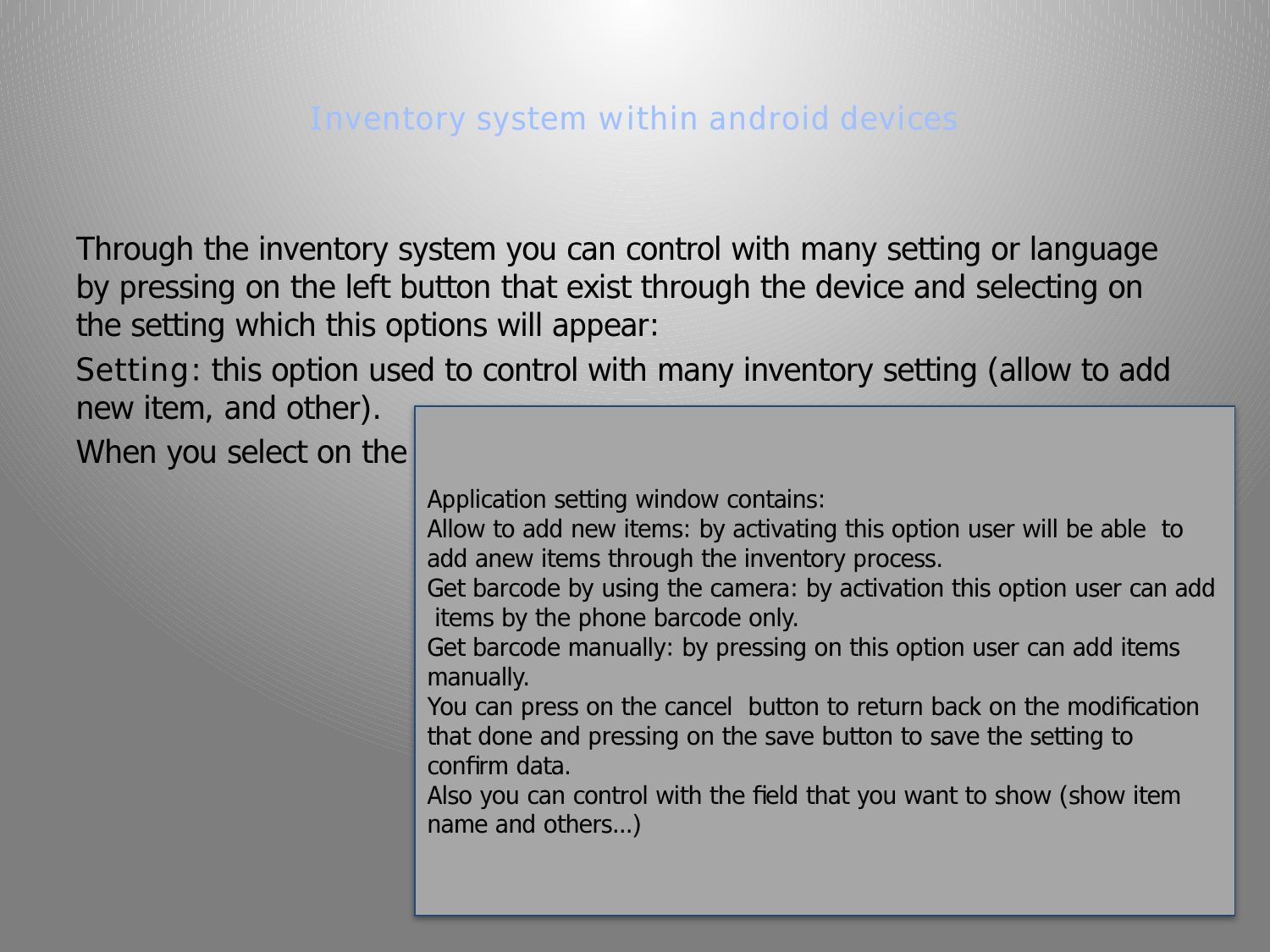

# Inventory system within android devices
Through the inventory system you can control with many setting or language by pressing on the left button that exist through the device and selecting on the setting which this options will appear:
Setting: this option used to control with many inventory setting (allow to add new item, and other).
When you select on the setting the application setting appear:

Application setting window contains:
Allow to add new items: by activating this option user will be able  to add anew items through the inventory process.
Get barcode by using the camera: by activation this option user can add  items by the phone barcode only.
Get barcode manually: by pressing on this option user can add items manually.
You can press on the cancel  button to return back on the modification that done and pressing on the save button to save the setting to confirm data.
Also you can control with the field that you want to show (show item name and others…)